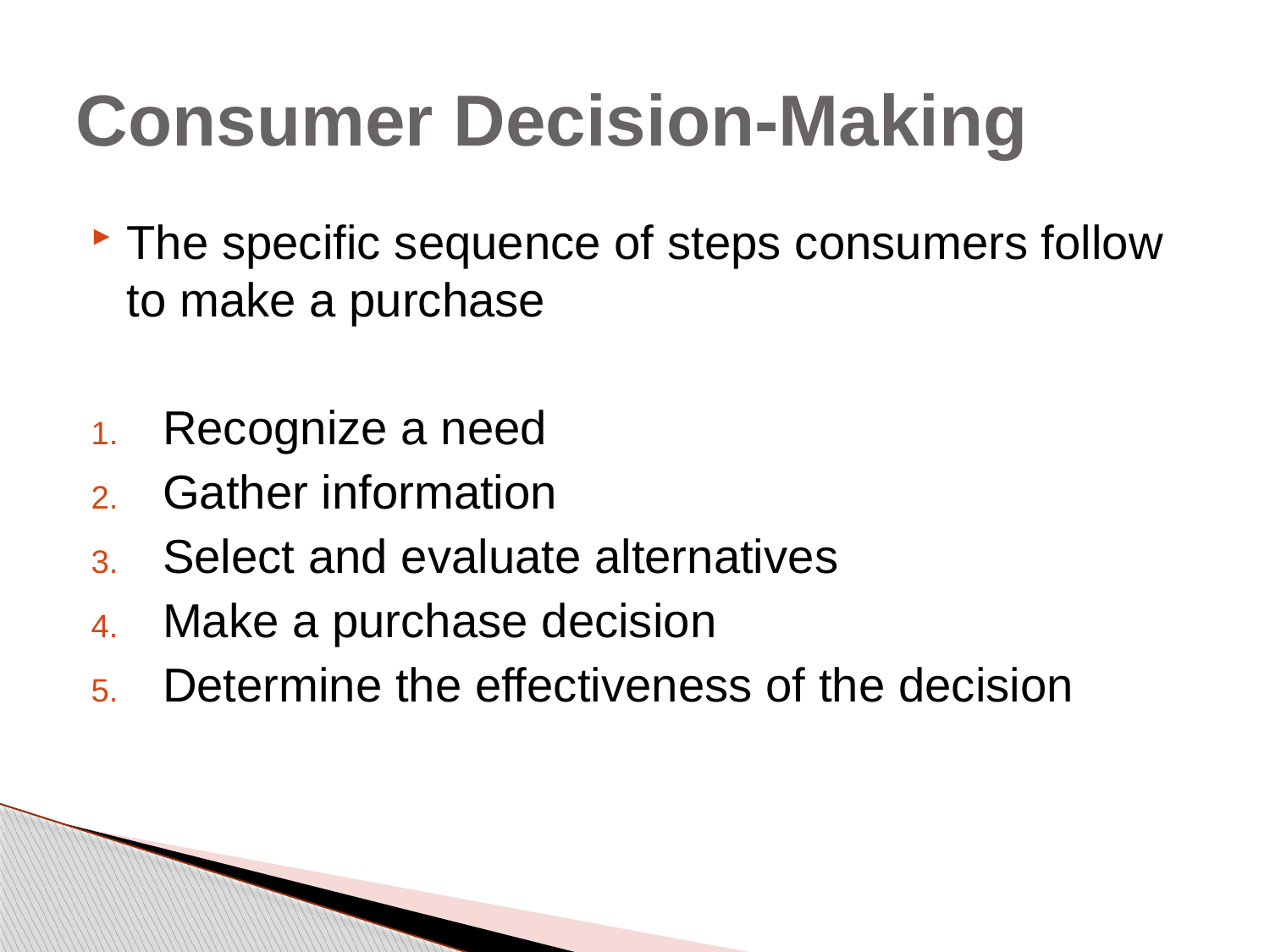

# Consumer Decision-Making
The specific sequence of steps consumers follow to make a purchase

Recognize a need
Gather information
Select and evaluate alternatives
Make a purchase decision
Determine the effectiveness of the decision